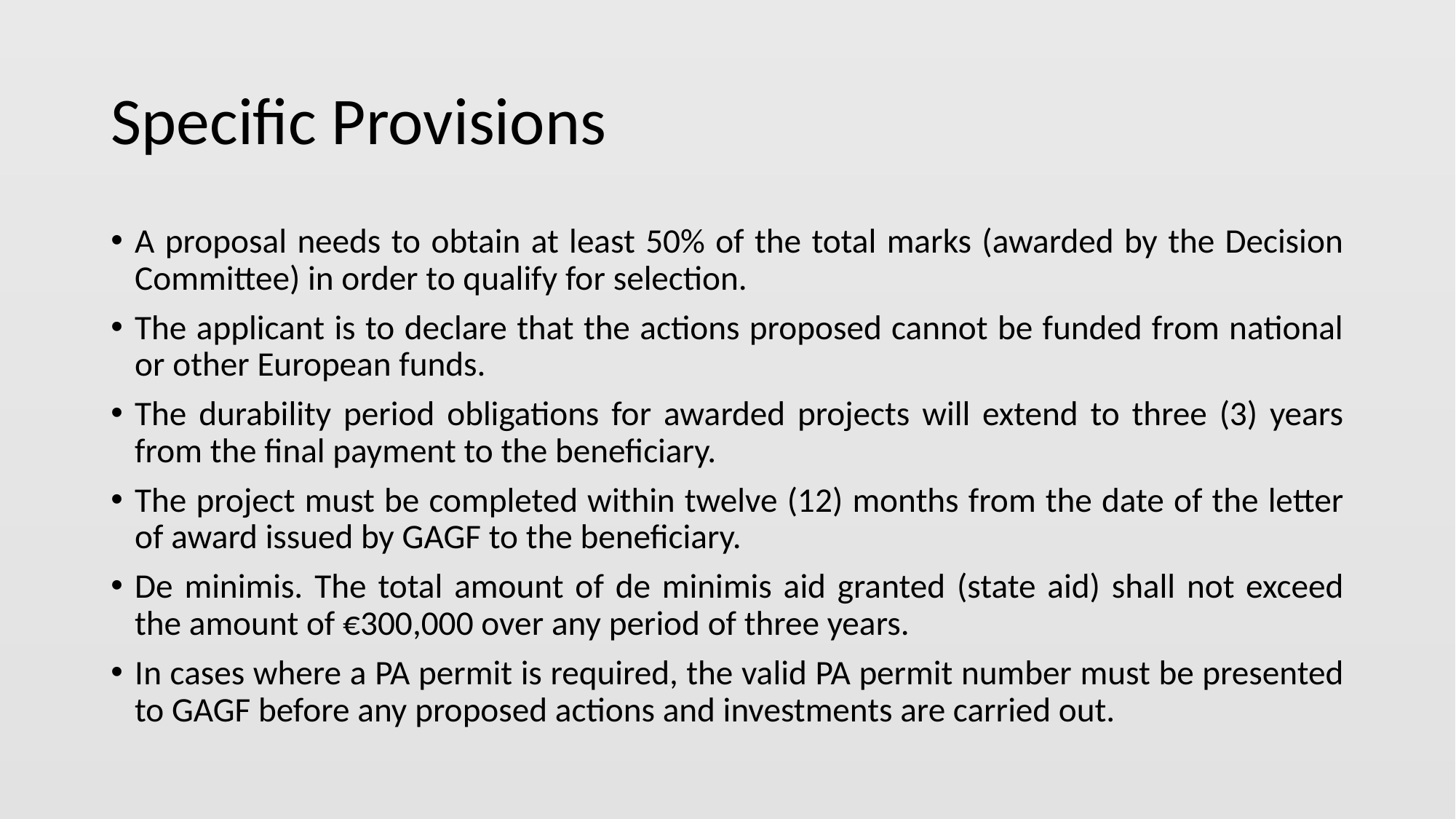

# Specific Provisions
A proposal needs to obtain at least 50% of the total marks (awarded by the Decision Committee) in order to qualify for selection.
The applicant is to declare that the actions proposed cannot be funded from national or other European funds.
The durability period obligations for awarded projects will extend to three (3) years from the final payment to the beneficiary.
The project must be completed within twelve (12) months from the date of the letter of award issued by GAGF to the beneficiary.
De minimis. The total amount of de minimis aid granted (state aid) shall not exceed the amount of €300,000 over any period of three years.
In cases where a PA permit is required, the valid PA permit number must be presented to GAGF before any proposed actions and investments are carried out.